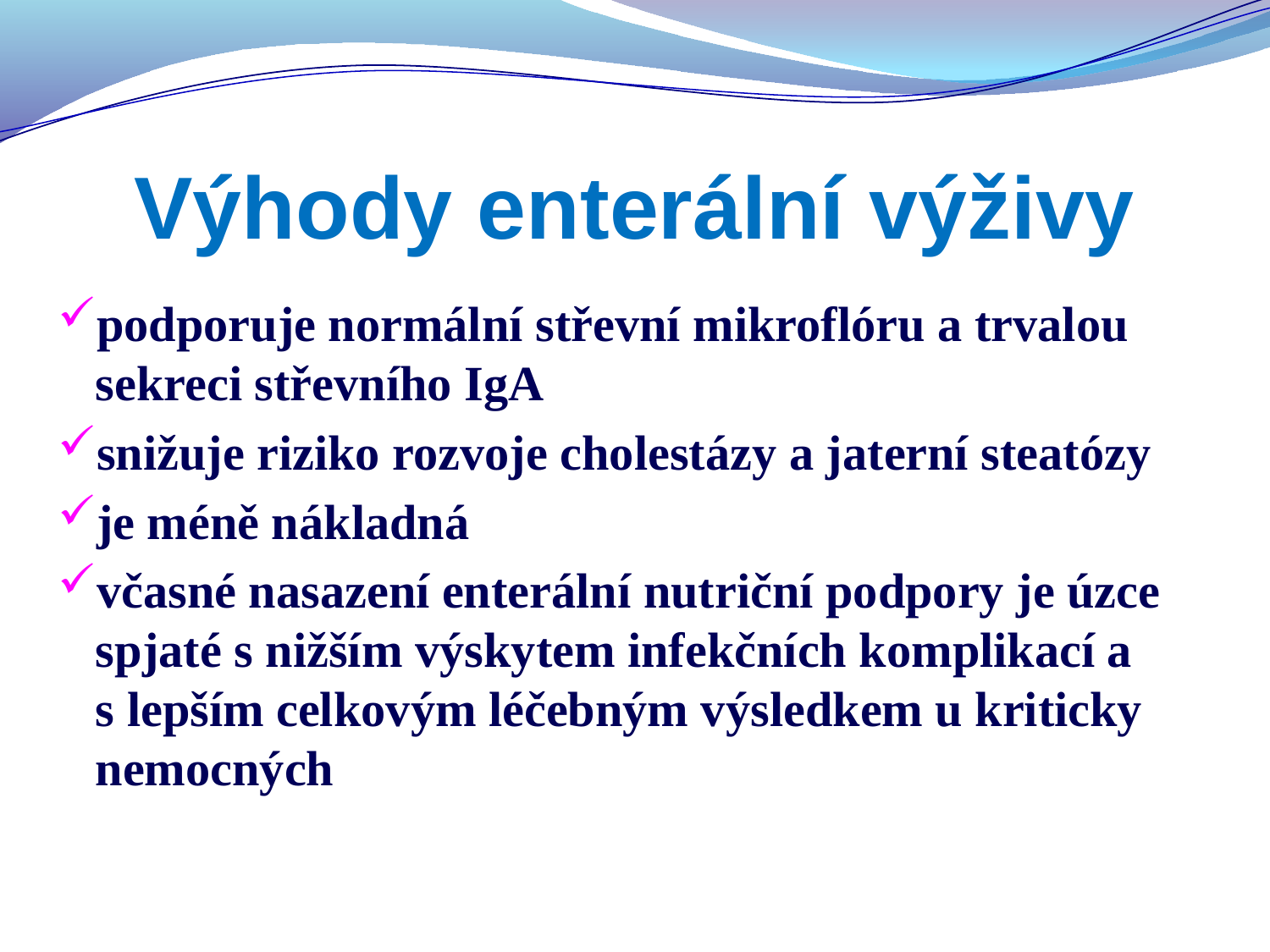

# Výhody enterální výživy
podporuje normální střevní mikroflóru a trvalou sekreci střevního IgA
snižuje riziko rozvoje cholestázy a jaterní steatózy
je méně nákladná
včasné nasazení enterální nutriční podpory je úzce spjaté s nižším výskytem infekčních komplikací a s lepším celkovým léčebným výsledkem u kriticky nemocných